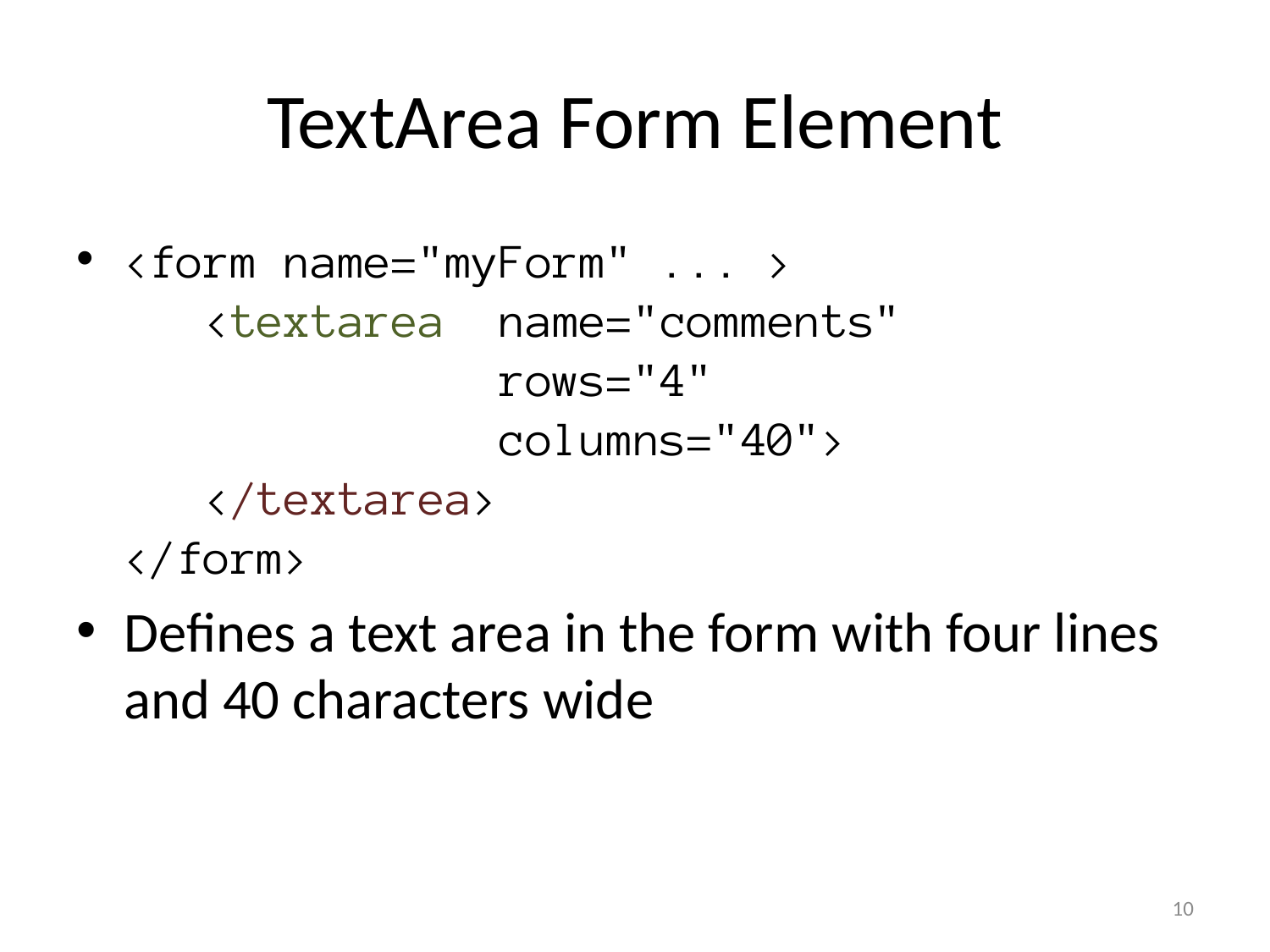

# TextArea Form Element
<form name="myForm" ... >
   <textarea  name="comments"
              rows="4"
              columns="40">
   </textarea>
</form>
Defines a text area in the form with four lines and 40 characters wide
10